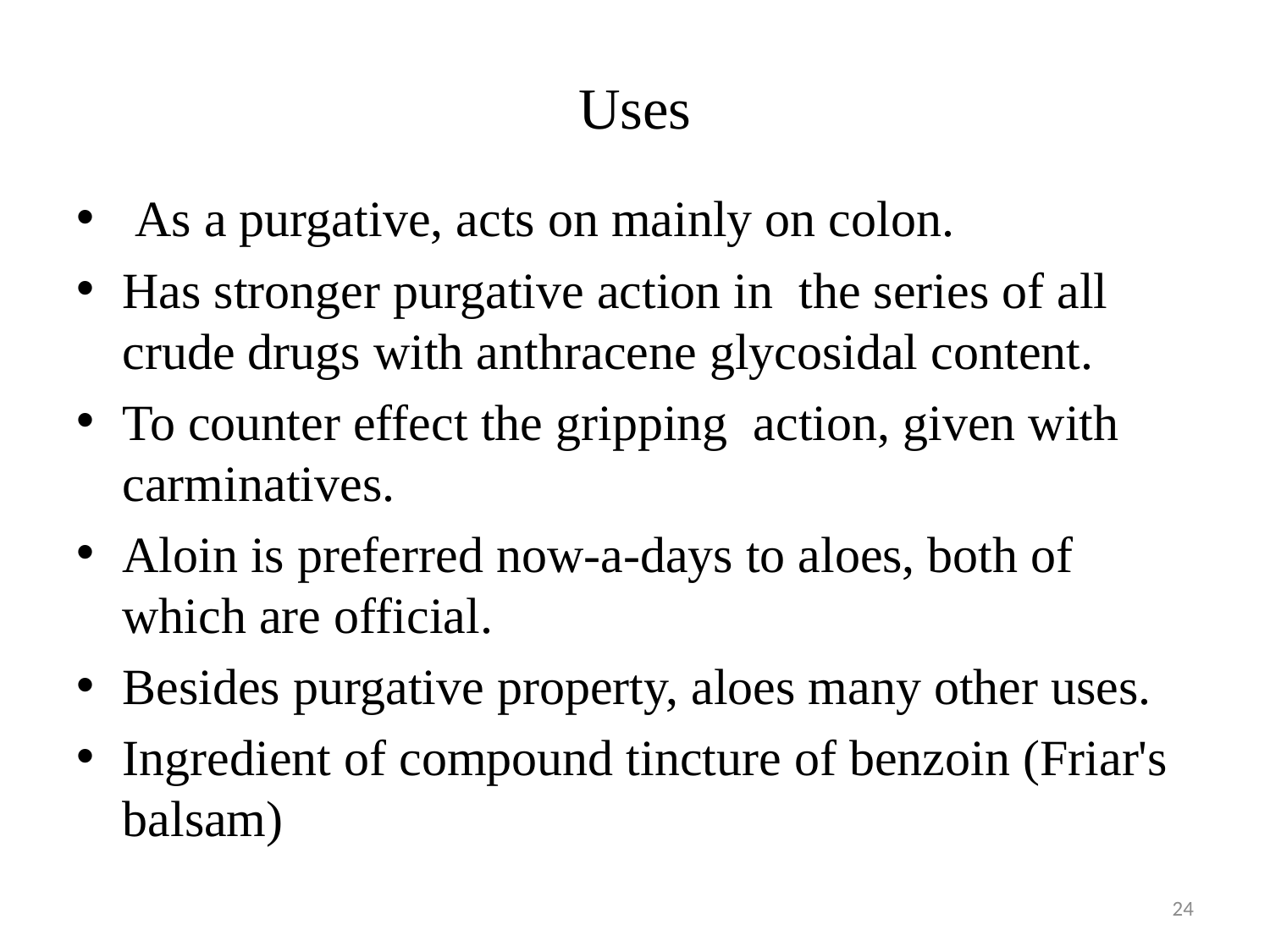

# Uses
 As a purgative, acts on mainly on colon.
Has stronger purgative action in  the series of all crude drugs with anthracene glycosidal content.
To counter effect the gripping  action, given with carminatives.
Aloin is preferred now-a-days to aloes, both of which are official.
Besides purgative property, aloes many other uses.
Ingredient of compound tincture of benzoin (Friar's balsam)
24